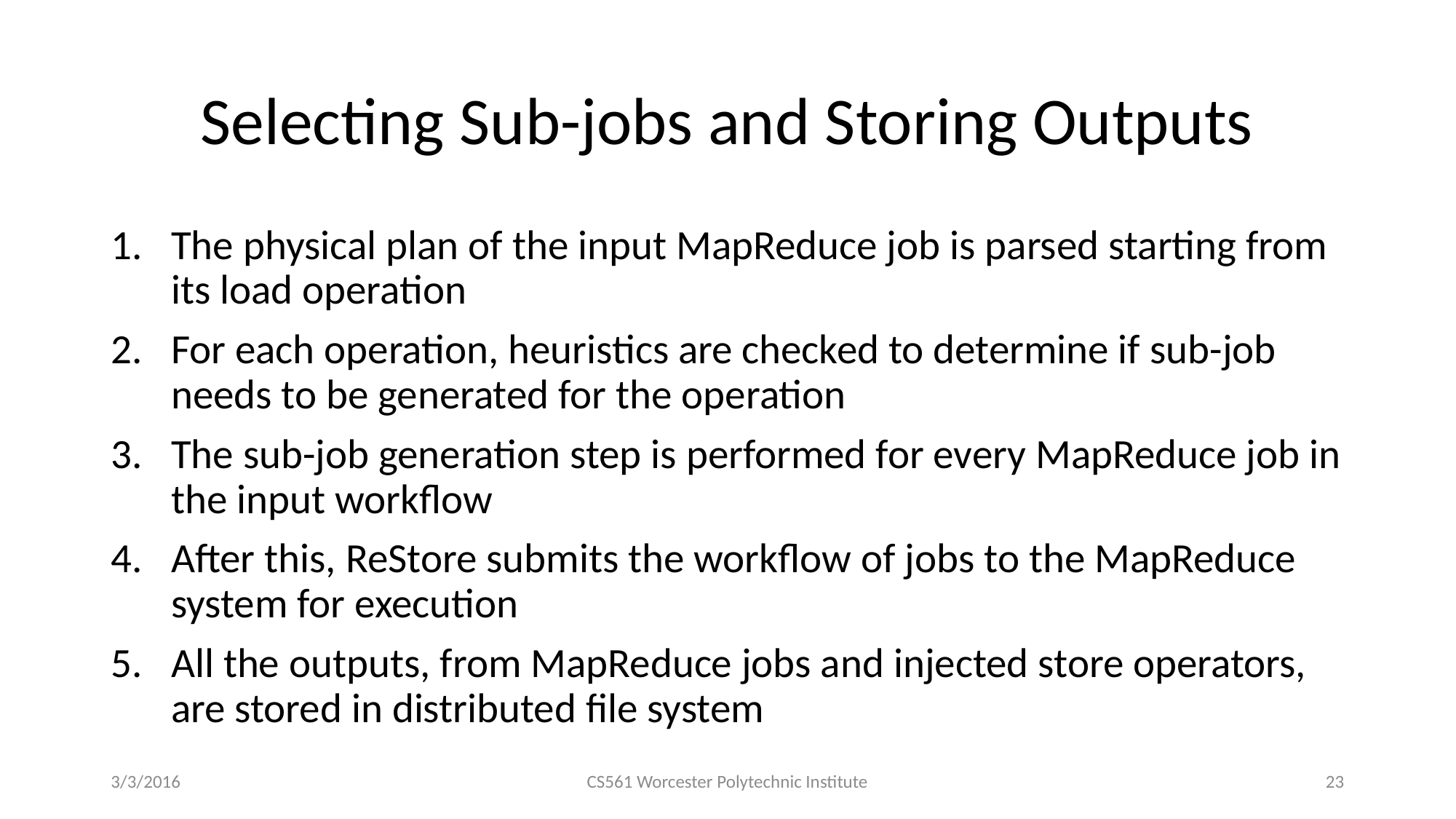

# Selecting Sub-jobs and Storing Outputs
The physical plan of the input MapReduce job is parsed starting from its load operation
For each operation, heuristics are checked to determine if sub-job needs to be generated for the operation
The sub-job generation step is performed for every MapReduce job in the input workflow
After this, ReStore submits the workflow of jobs to the MapReduce system for execution
All the outputs, from MapReduce jobs and injected store operators, are stored in distributed file system
3/3/2016
CS561 Worcester Polytechnic Institute
23